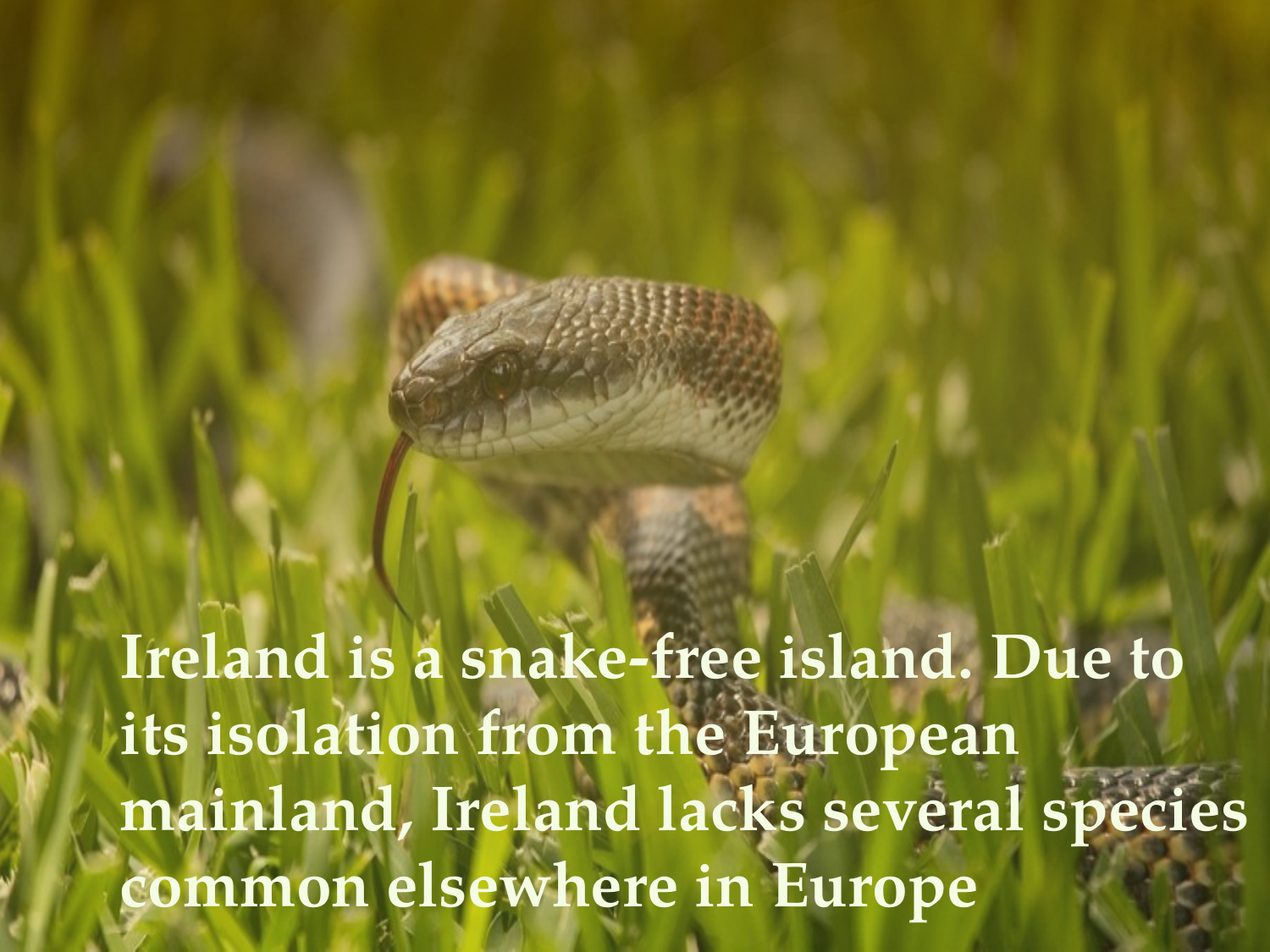

Ireland is a snake-free island. Due to its isolation from the European mainland, Ireland lacks several species common elsewhere in Europe